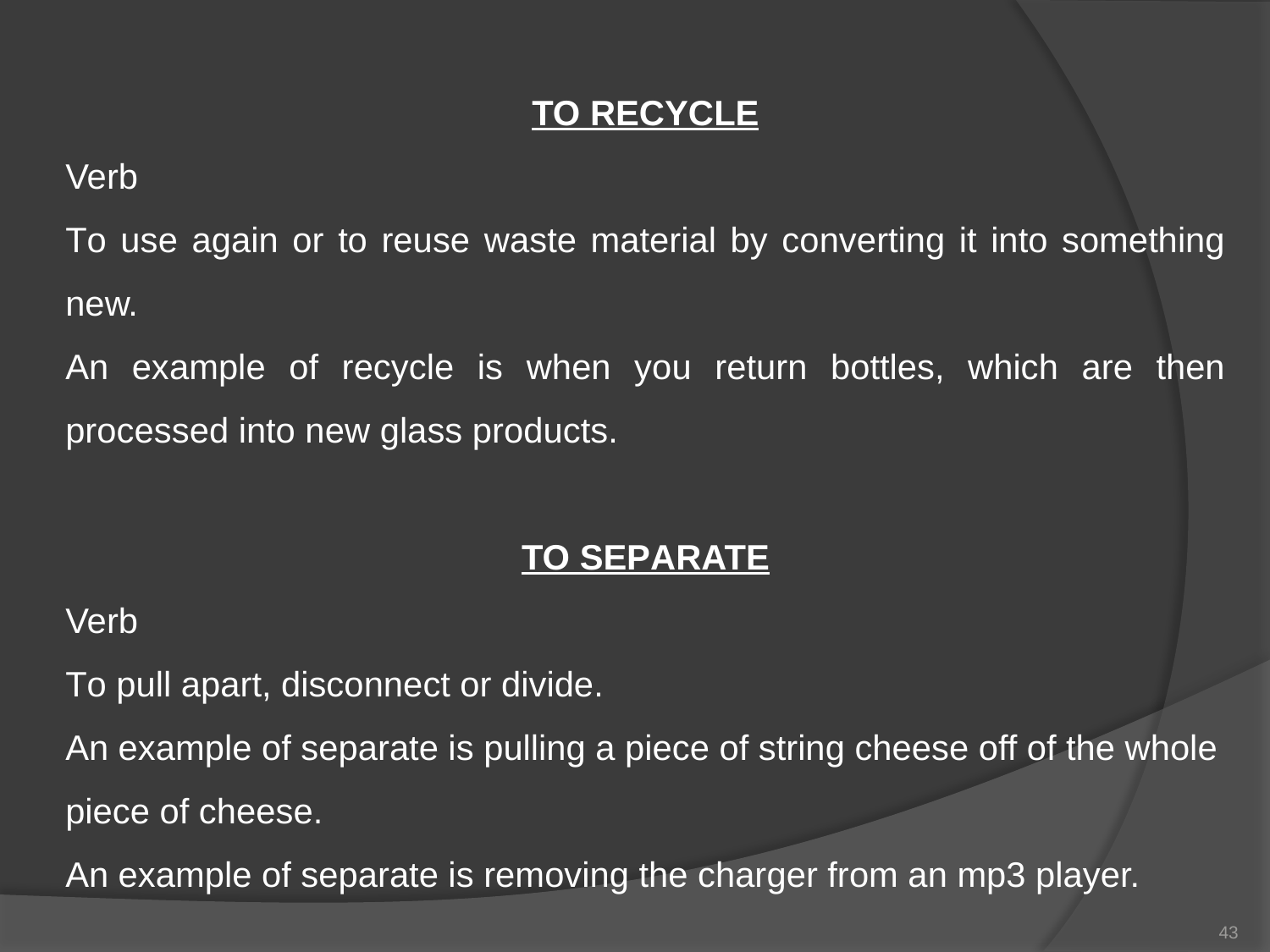

TO RECYCLE
Verb
To use again or to reuse waste material by converting it into something new.
An example of recycle is when you return bottles, which are then processed into new glass products.

TO SEPARATE
Verb
To pull apart, disconnect or divide.
An example of separate is pulling a piece of string cheese off of the whole piece of cheese.
An example of separate is removing the charger from an mp3 player.
43